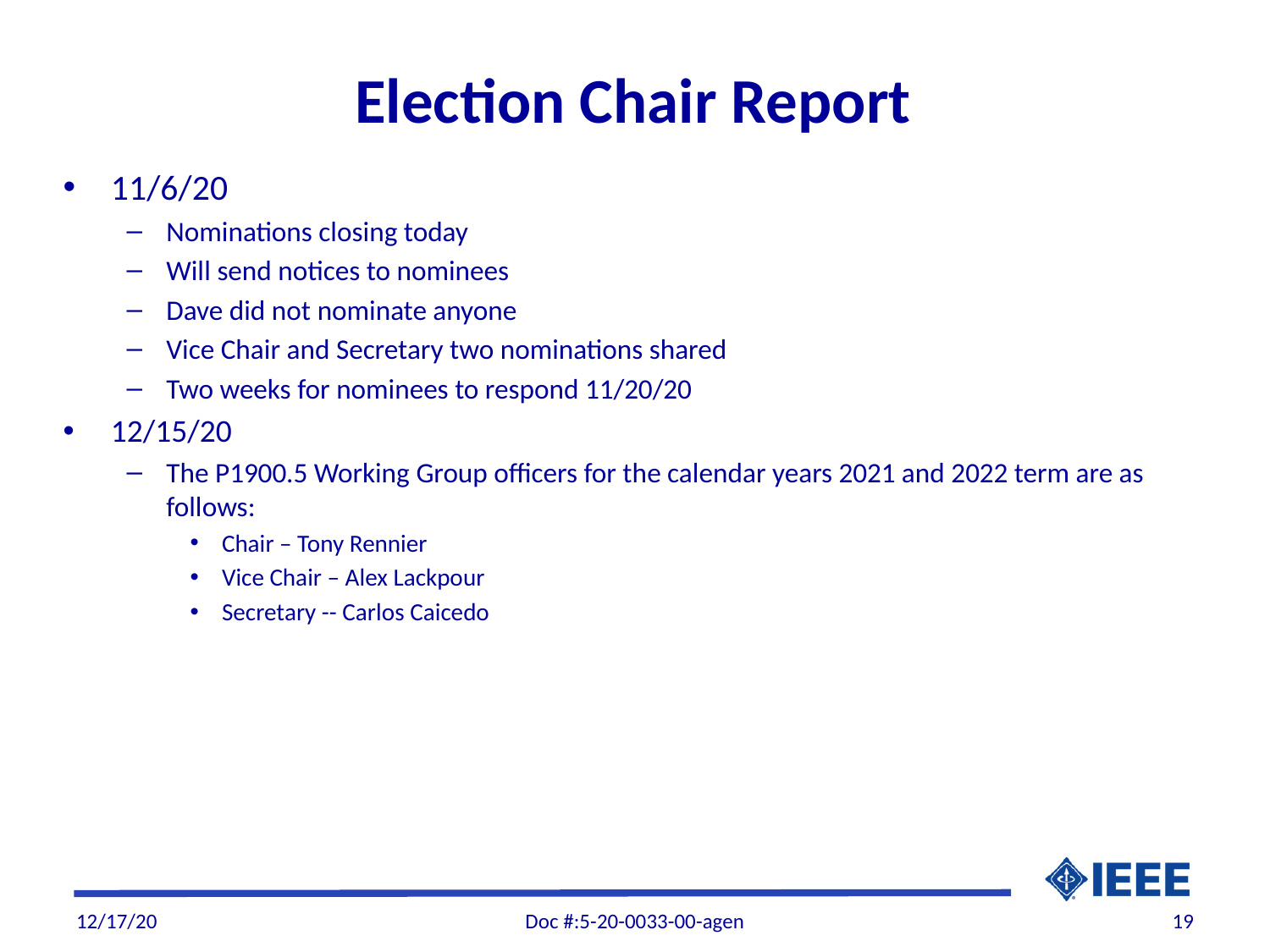

# Election Chair Report
11/6/20
Nominations closing today
Will send notices to nominees
Dave did not nominate anyone
Vice Chair and Secretary two nominations shared
Two weeks for nominees to respond 11/20/20
12/15/20
The P1900.5 Working Group officers for the calendar years 2021 and 2022 term are as follows:
Chair – Tony Rennier
Vice Chair – Alex Lackpour
Secretary -- Carlos Caicedo

12/17/20
Doc #:5-20-0033-00-agen
19